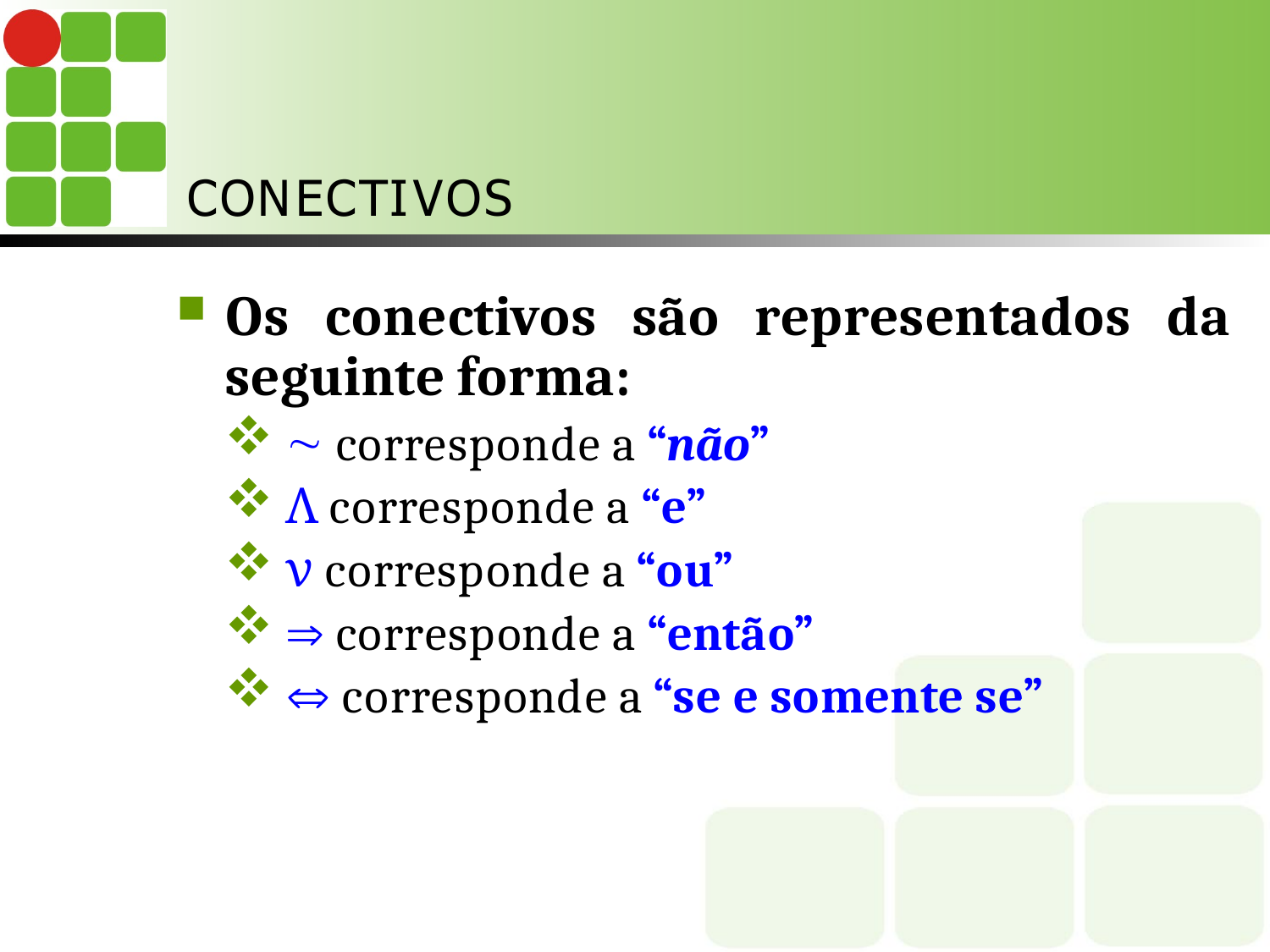

# CONECTIVOS
Os conectivos são representados da seguinte forma:
 ∼ corresponde a “não”
 Λ corresponde a “e”
 ν corresponde a “ou”
 ⇒ corresponde a “então”
 ⇔ corresponde a “se e somente se”